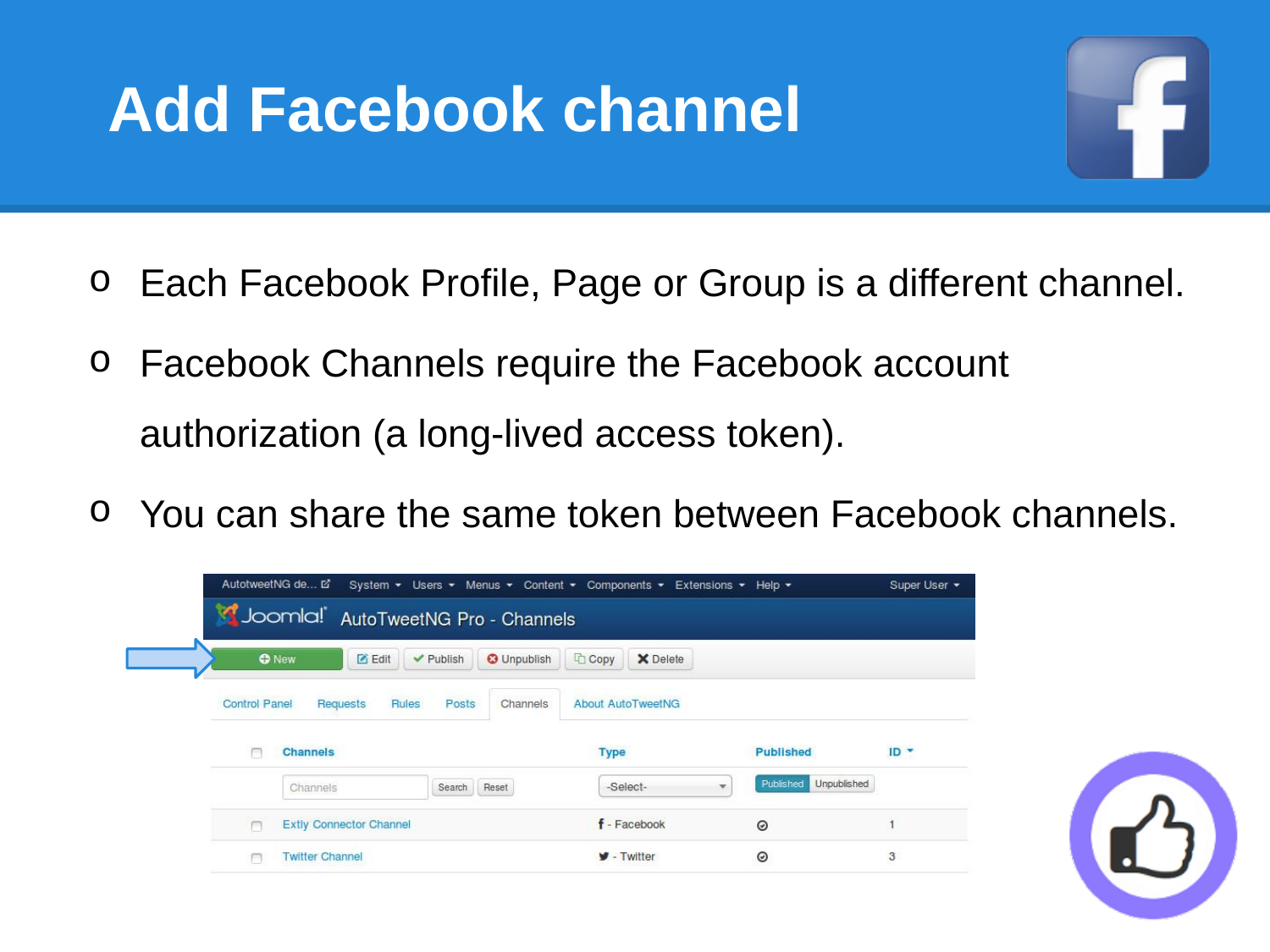

# Add Facebook channel
Each Facebook Profile, Page or Group is a different channel.
Facebook Channels require the Facebook account authorization (a long-lived access token).
You can share the same token between Facebook channels.